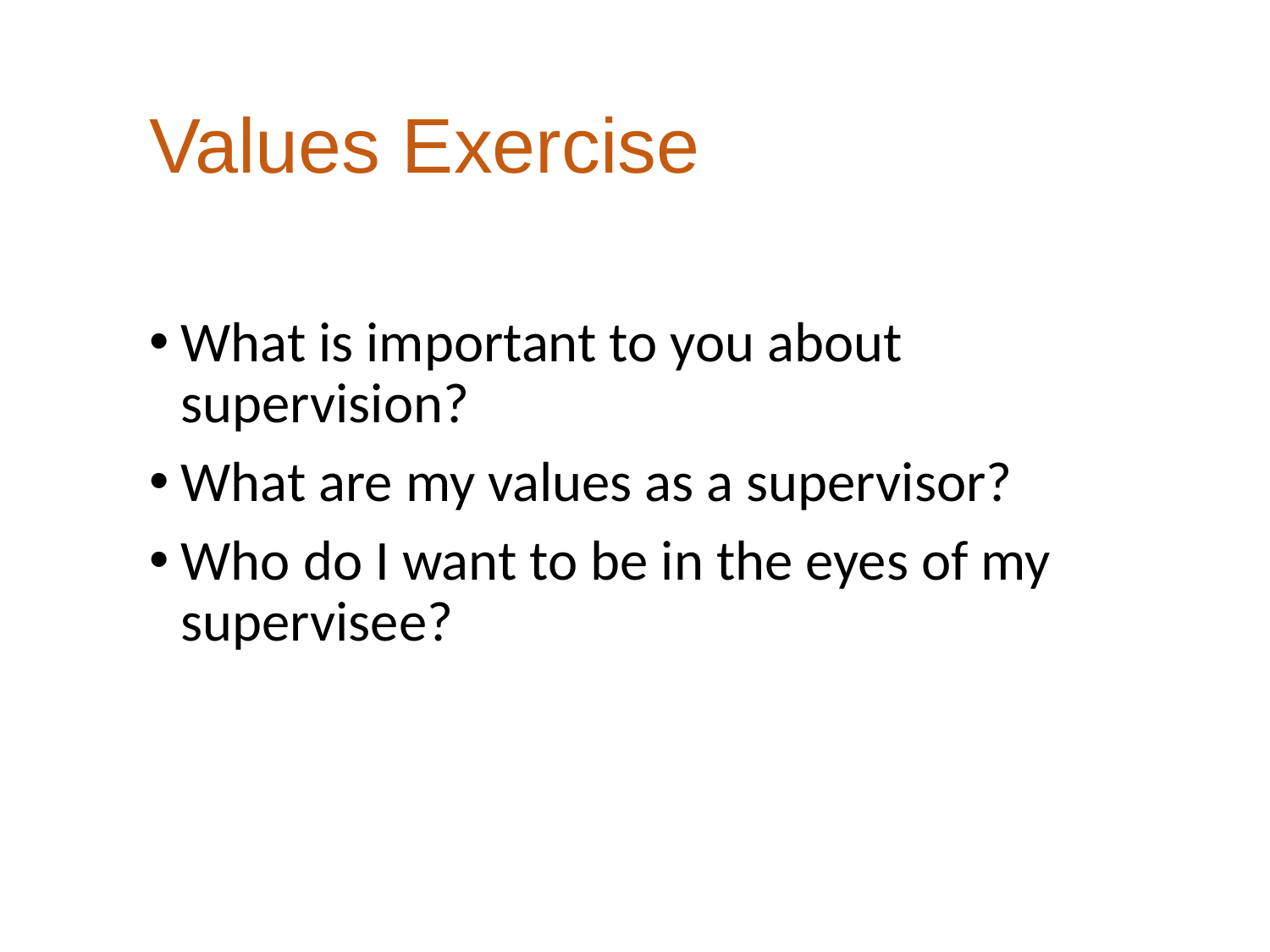

# Values Exercise
What is important to you about supervision?
What are my values as a supervisor?
Who do I want to be in the eyes of my supervisee?